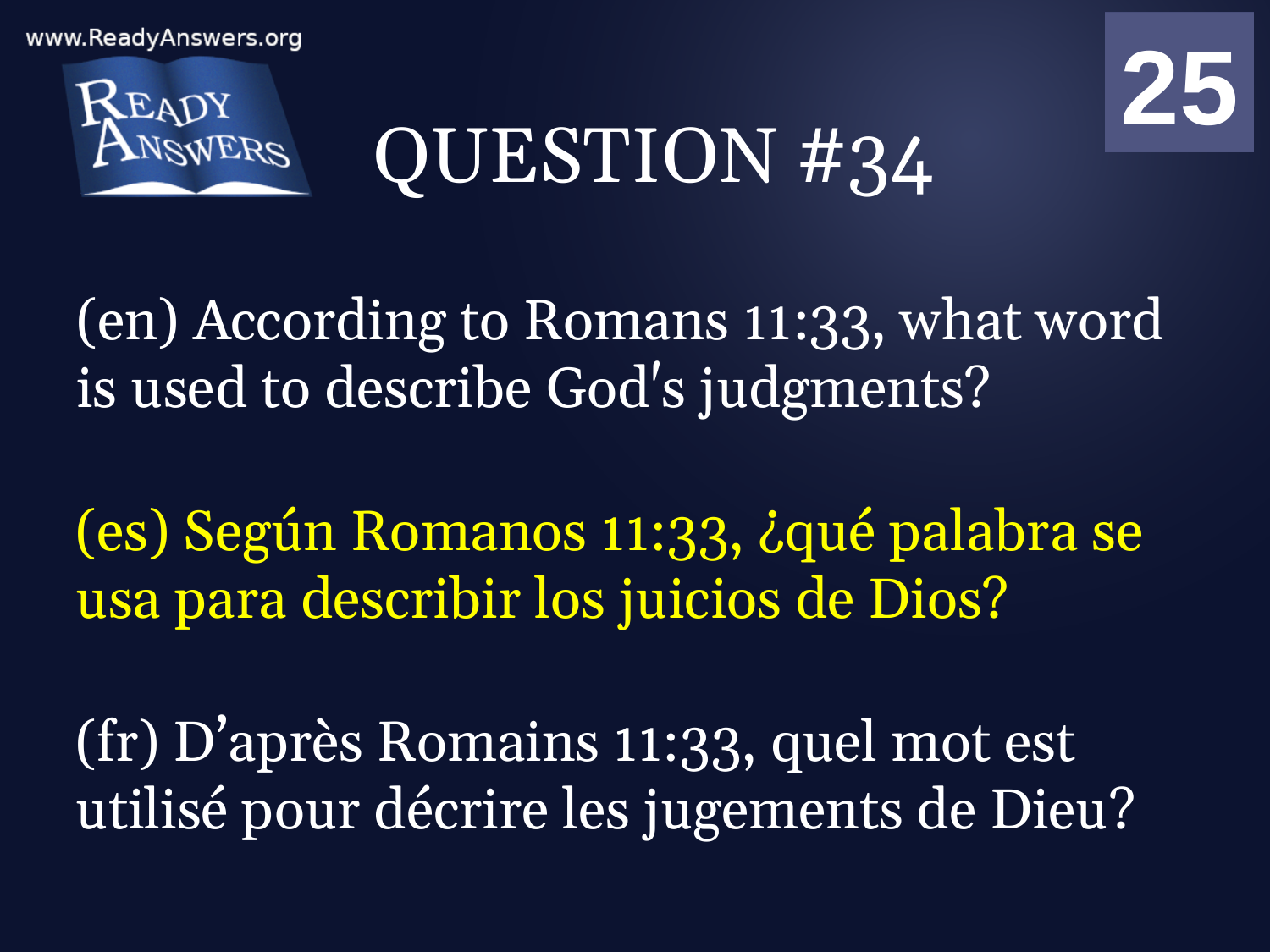

01
02
03
04
05
06
07
08
09
10
11
12
13
14
15
16
17
18
19
20
21
22
23
24
25
00
# QUESTION #34
(en) According to Romans 11:33, what word is used to describe God's judgments?
(es) Según Romanos 11:33, ¿qué palabra se usa para describir los juicios de Dios?
(fr) D’après Romains 11:33, quel mot est utilisé pour décrire les jugements de Dieu?